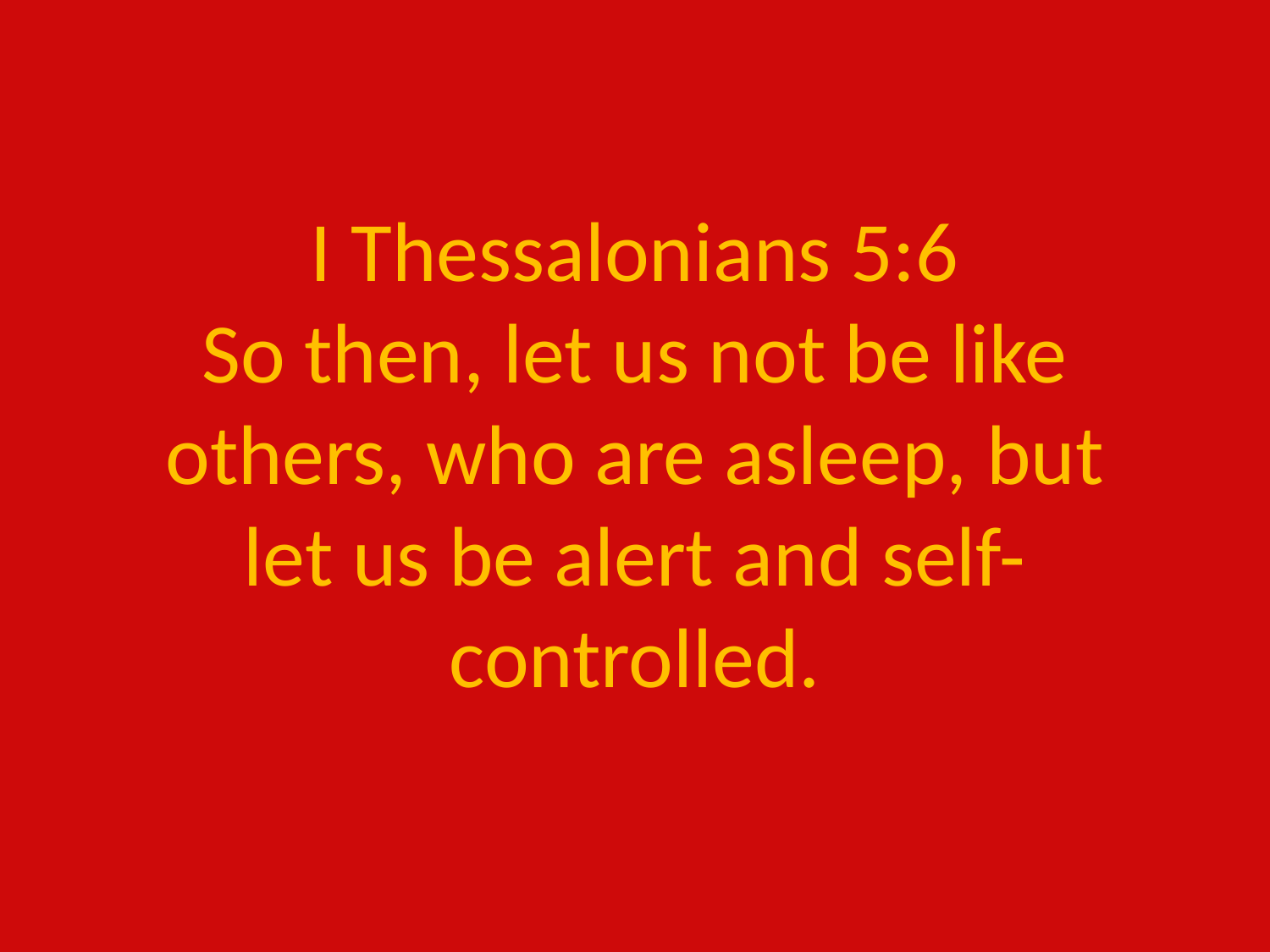

I Thessalonians 5:6
So then, let us not be like others, who are asleep, but let us be alert and self-controlled.